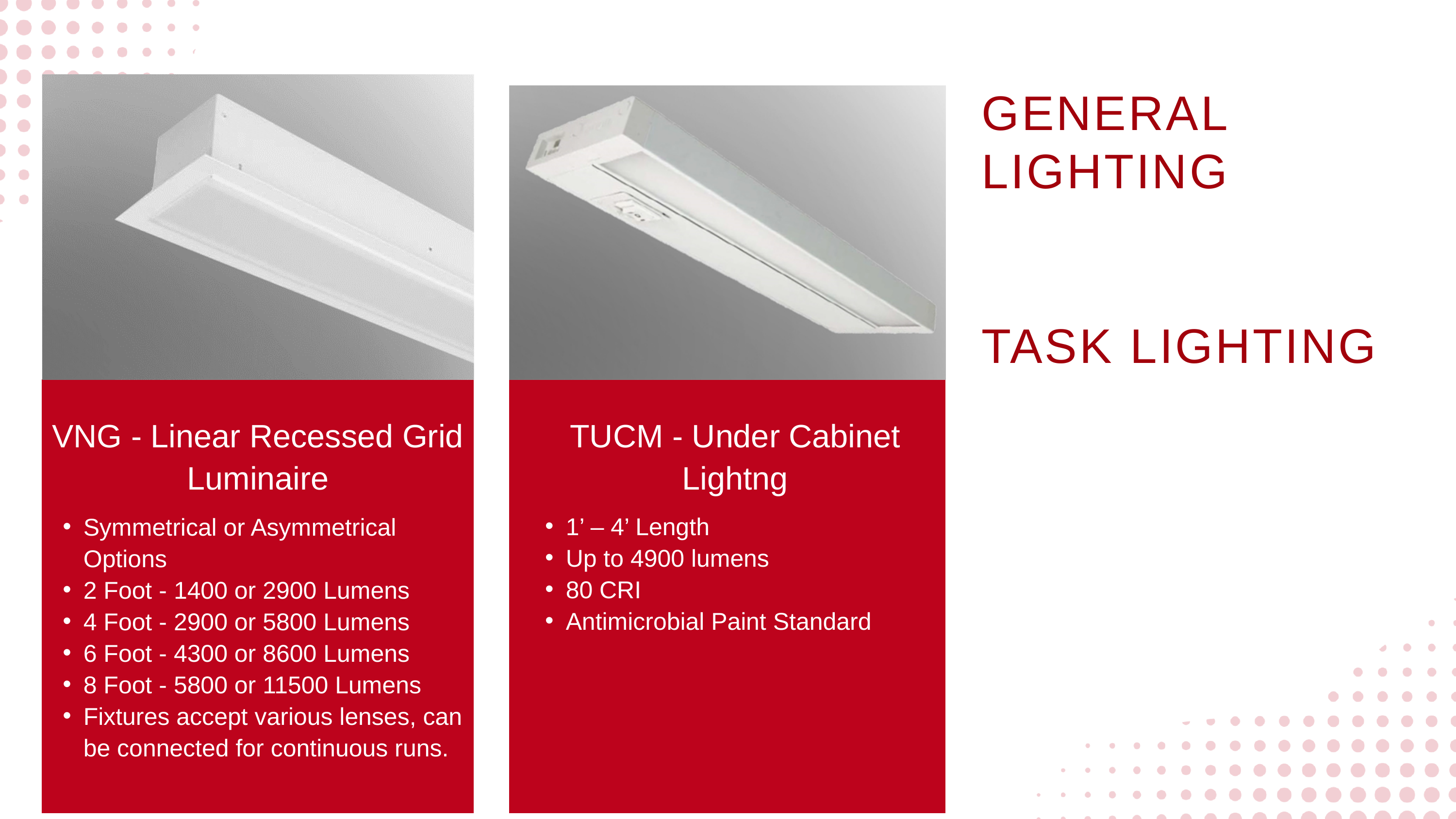

GENERAL LIGHTING

TASK LIGHTING

Imani Olowe
Sponsorship Coordinator

TUCM - Under Cabinet Lightng
1’ – 4’ Length
Up to 4900 lumens
80 CRI
Antimicrobial Paint Standard

VNG - Linear Recessed Grid Luminaire
Symmetrical or Asymmetrical Options
2 Foot - 1400 or 2900 Lumens
4 Foot - 2900 or 5800 Lumens
6 Foot - 4300 or 8600 Lumens
8 Foot - 5800 or 11500 Lumens
Fixtures accept various lenses, can be connected for continuous runs.